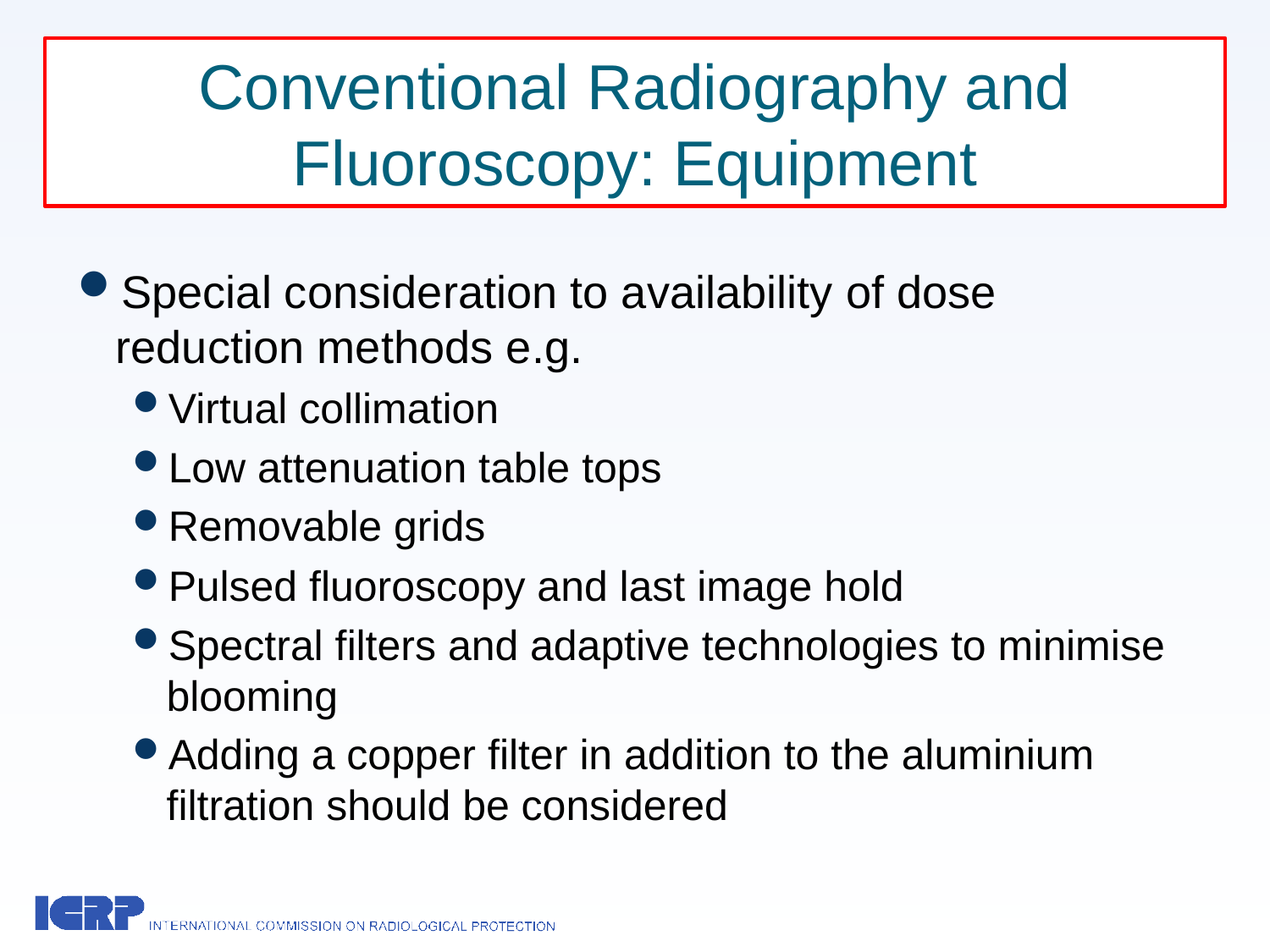

Conventional Radiography and Fluoroscopy: Equipment
Special consideration to availability of dose reduction methods e.g.
Virtual collimation
Low attenuation table tops
Removable grids
Pulsed fluoroscopy and last image hold
Spectral filters and adaptive technologies to minimise blooming
Adding a copper filter in addition to the aluminium filtration should be considered